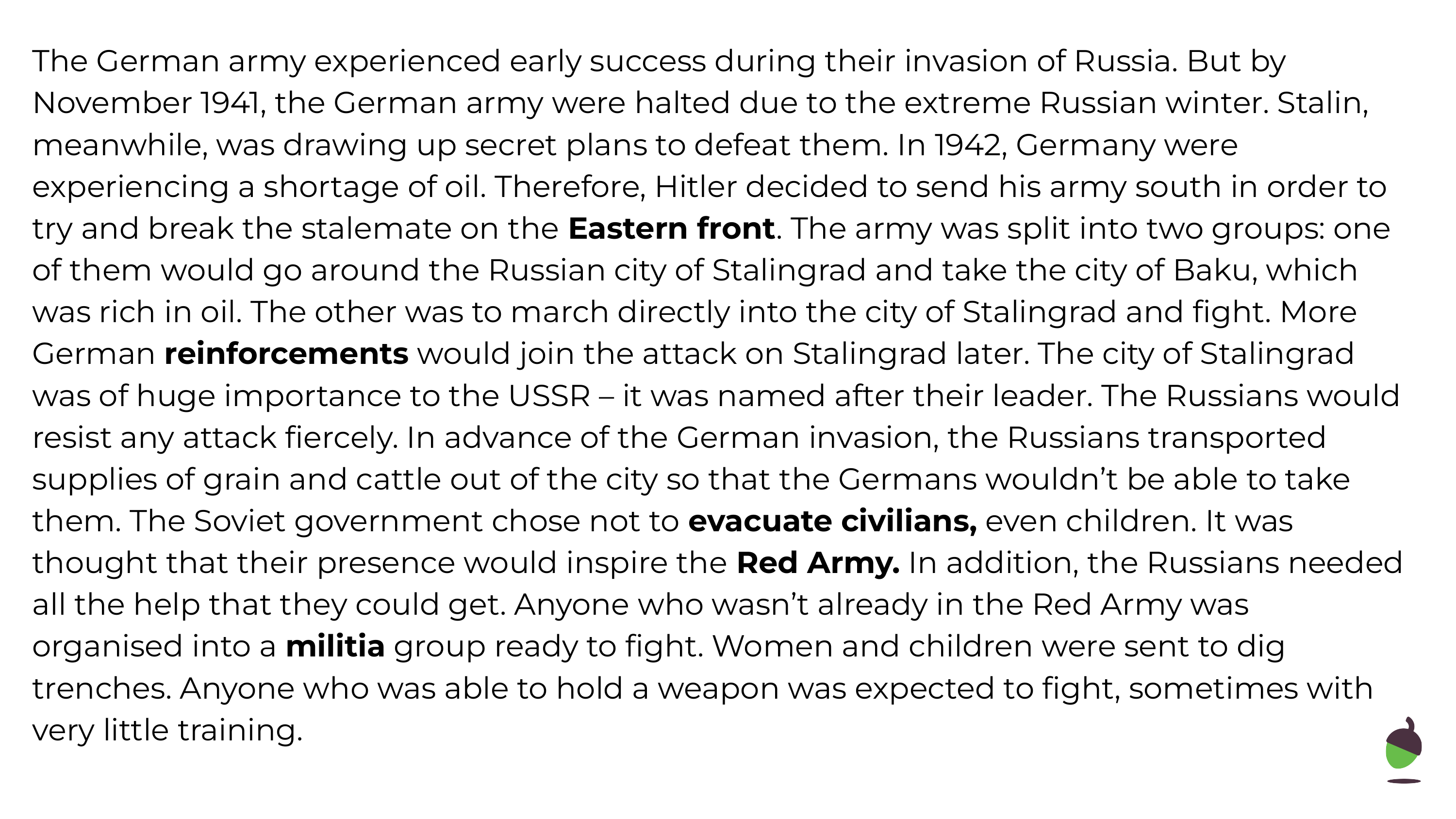

The German army experienced early success during their invasion of Russia. But by November 1941, the German army were halted due to the extreme Russian winter. Stalin, meanwhile, was drawing up secret plans to defeat them. In 1942, Germany were experiencing a shortage of oil. Therefore, Hitler decided to send his army south in order to try and break the stalemate on the Eastern front. The army was split into two groups: one of them would go around the Russian city of Stalingrad and take the city of Baku, which was rich in oil. The other was to march directly into the city of Stalingrad and fight. More German reinforcements would join the attack on Stalingrad later. The city of Stalingrad was of huge importance to the USSR – it was named after their leader. The Russians would resist any attack fiercely. In advance of the German invasion, the Russians transported supplies of grain and cattle out of the city so that the Germans wouldn’t be able to take them. The Soviet government chose not to evacuate civilians, even children. It was thought that their presence would inspire the Red Army. In addition, the Russians needed all the help that they could get. Anyone who wasn’t already in the Red Army was organised into a militia group ready to fight. Women and children were sent to dig trenches. Anyone who was able to hold a weapon was expected to fight, sometimes with very little training.

2